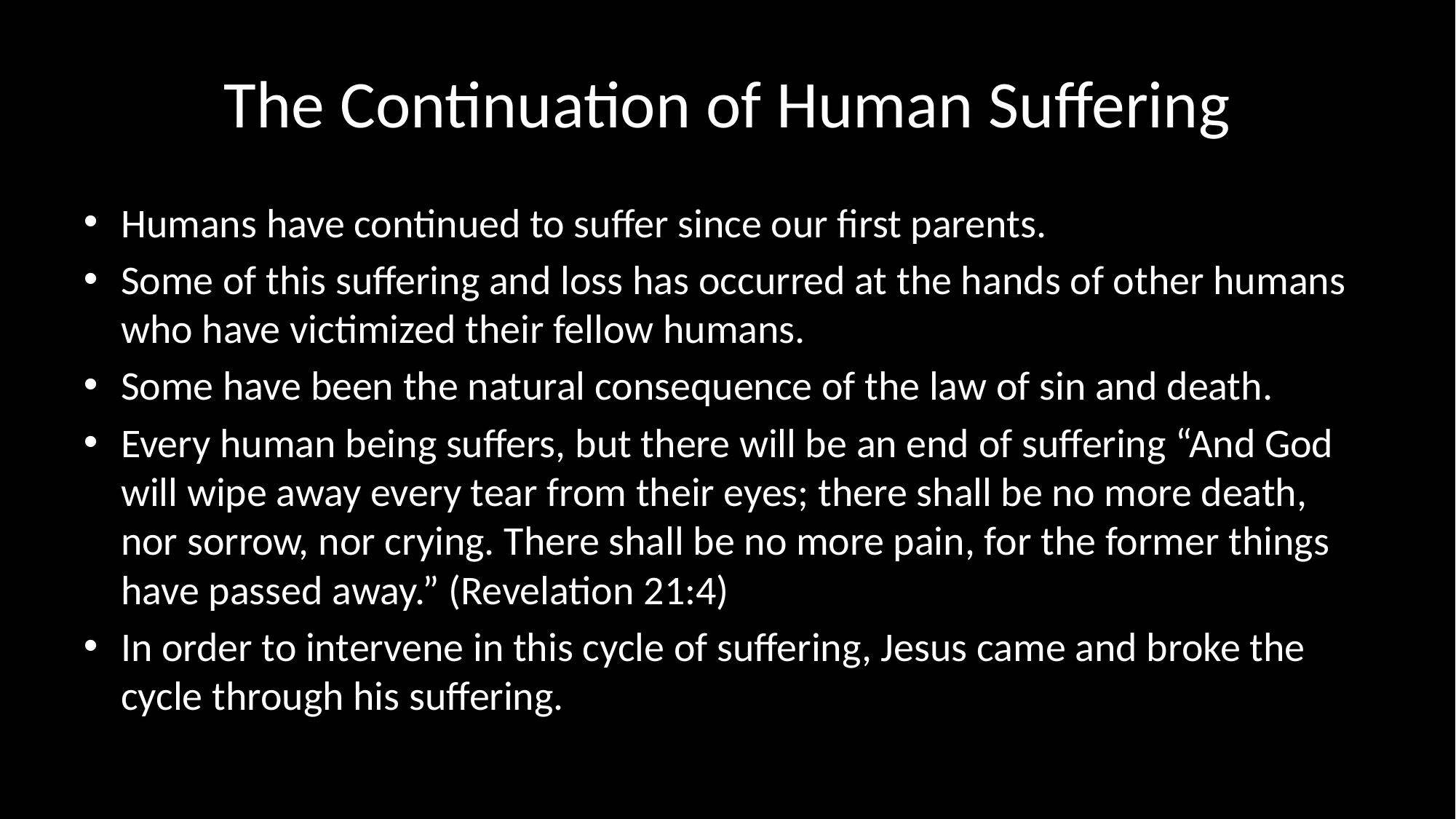

# The Continuation of Human Suffering
Humans have continued to suffer since our first parents.
Some of this suffering and loss has occurred at the hands of other humans who have victimized their fellow humans.
Some have been the natural consequence of the law of sin and death.
Every human being suffers, but there will be an end of suffering “And God will wipe away every tear from their eyes; there shall be no more death, nor sorrow, nor crying. There shall be no more pain, for the former things have passed away.” (Revelation 21:4)
In order to intervene in this cycle of suffering, Jesus came and broke the cycle through his suffering.